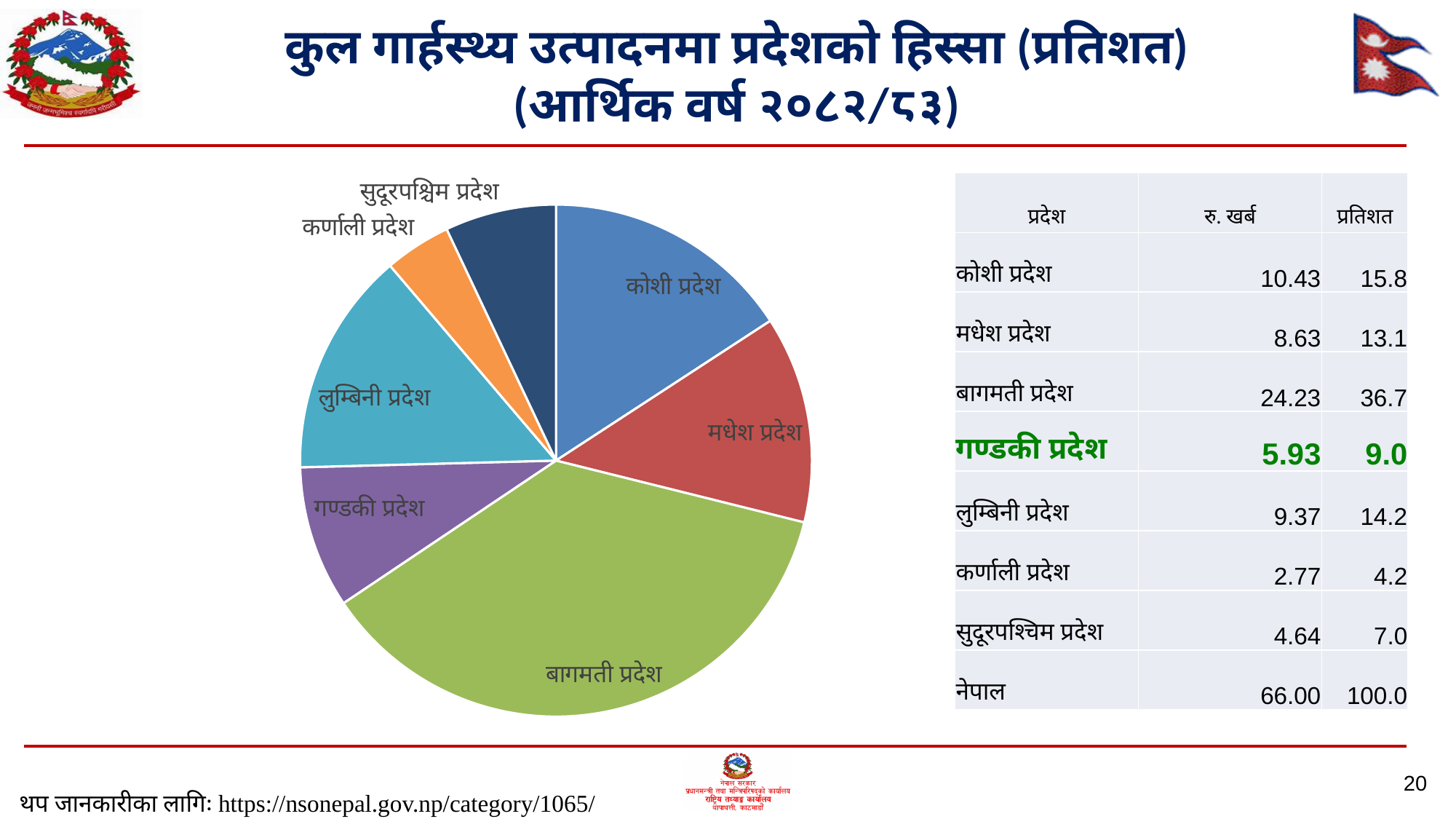

# कुल गार्हस्थ्य उत्पादनमा प्रदेशको हिस्सा (प्रतिशत) (आर्थिक वर्ष २०८२/८३)

### Chart

| Category |  |
|---|---|
| कोशी प्रदेश | 15.80455473900551 |
| मधेश प्रदेश | 13.080578044311387 |
| बागमती प्रदेश | 36.71342712172246 |
| गण्डकी प्रदेश | 8.979795863102739 |
| लुम्बिनी प्रदेश | 14.192491342217176 |
| कर्णाली प्रदेश | 4.200686346976884 |
| सुदूरपश्चिम प्रदेश | 7.028466542663826 |
| प्रदेश | रु. खर्ब | प्रतिशत |
| --- | --- | --- |
| कोशी प्रदेश | 10.43 | 15.8 |
| मधेश प्रदेश | 8.63 | 13.1 |
| बागमती प्रदेश | 24.23 | 36.7 |
| गण्डकी प्रदेश | 5.93 | 9.0 |
| लुम्बिनी प्रदेश | 9.37 | 14.2 |
| कर्णाली प्रदेश | 2.77 | 4.2 |
| सुदूरपश्चिम प्रदेश | 4.64 | 7.0 |
| नेपाल | 66.00 | 100.0 |
20
थप जानकारीका लागिः https://nsonepal.gov.np/category/1065/